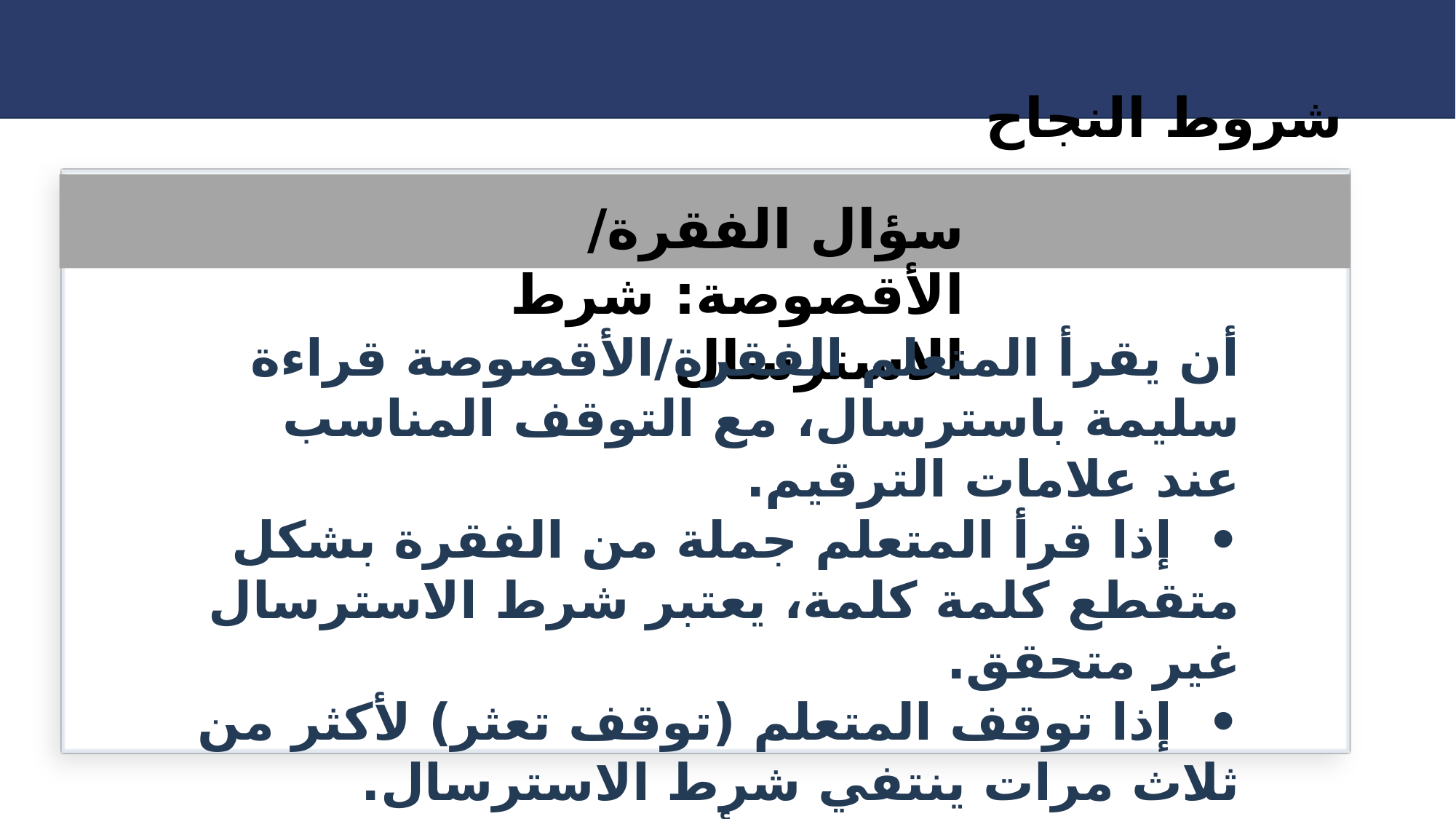

شروط النجاح

سؤال الفقرة/ الأقصوصة: شرط الاسترسال
أن يقرأ المتعلم الفقرة/الأقصوصة قراءة سليمة باسترسال، مع التوقف المناسب عند علامات الترقيم.
•  إذا قرأ المتعلم جملة من الفقرة بشكل متقطع كلمة كلمة، يعتبر شرط الاسترسال غير متحقق.
•  إذا توقف المتعلم (توقف تعثر) لأكثر من ثلاث مرات ينتفي شرط الاسترسال.
•  شرط الاسترسال أساسي، إذا انتفى انتفت معه الموضعة في مستوى أقصوصة أو فقرة.